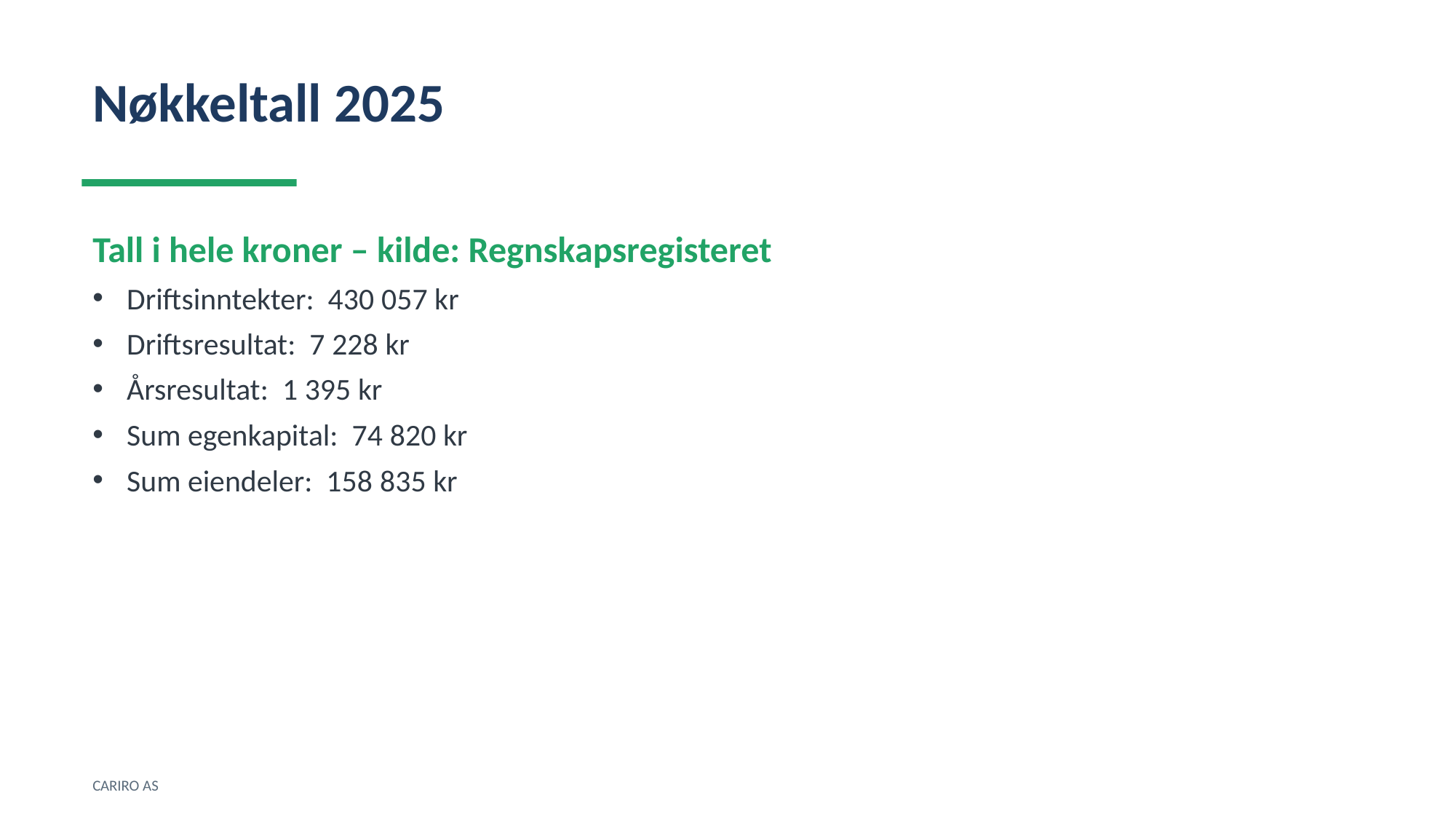

Nøkkeltall 2025

Tall i hele kroner – kilde: Regnskapsregisteret
Driftsinntekter:  430 057 kr
Driftsresultat:  7 228 kr
Årsresultat:  1 395 kr
Sum egenkapital:  74 820 kr
Sum eiendeler:  158 835 kr
CARIRO AS